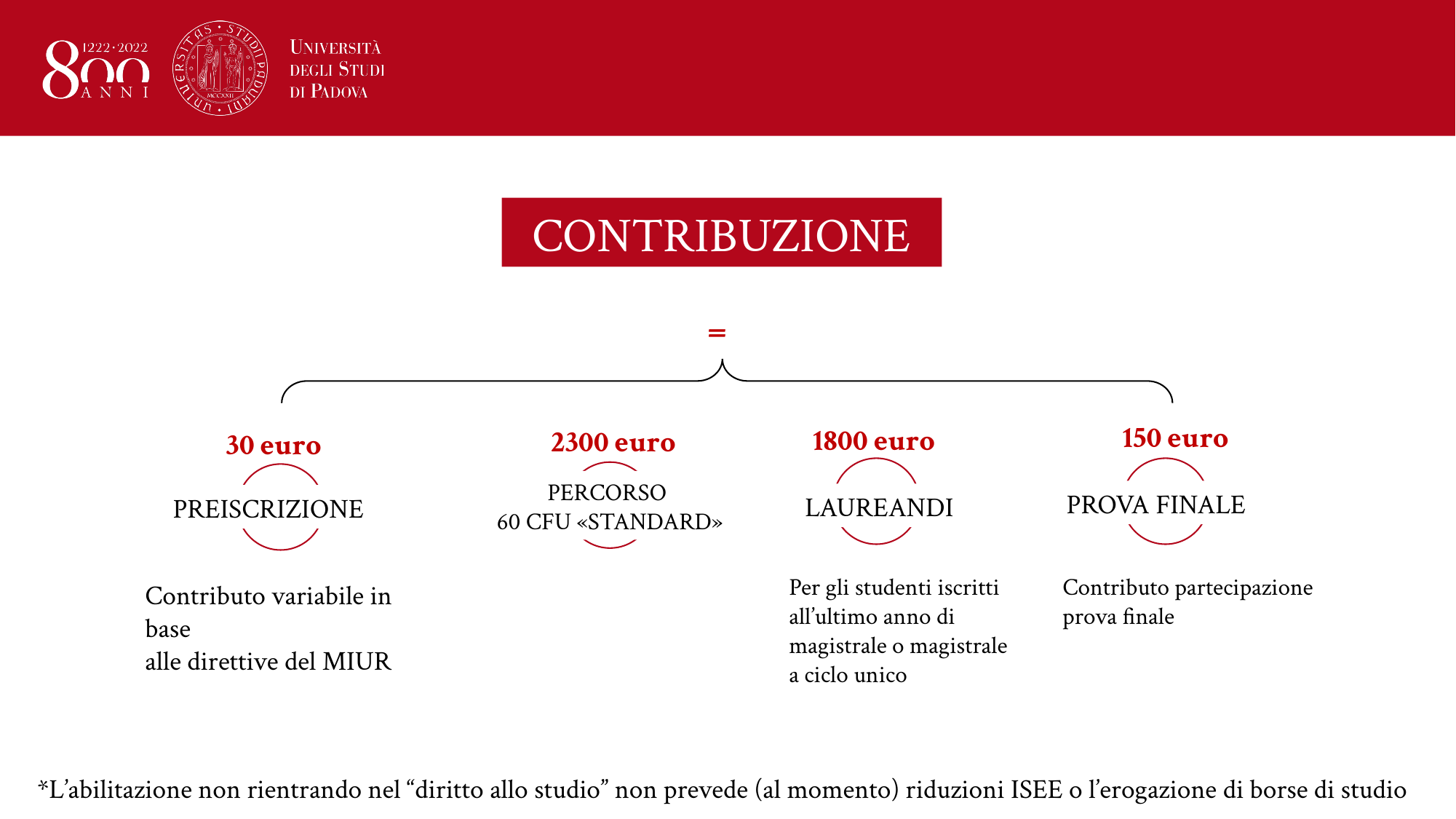

CONTRIBUZIONE

=
150 euro
1800 euro
2300 euro
30 euro

PERCORSO
60 CFU «STANDARD»
PROVA FINALE
LAUREANDI
PREISCRIZIONE
Per gli studenti iscritti all’ultimo anno di magistrale o magistrale a ciclo unico
Contributo partecipazione prova finale
Contributo variabile in base
alle direttive del MIUR
*L’abilitazione non rientrando nel “diritto allo studio” non prevede (al momento) riduzioni ISEE o l’erogazione di borse di studio